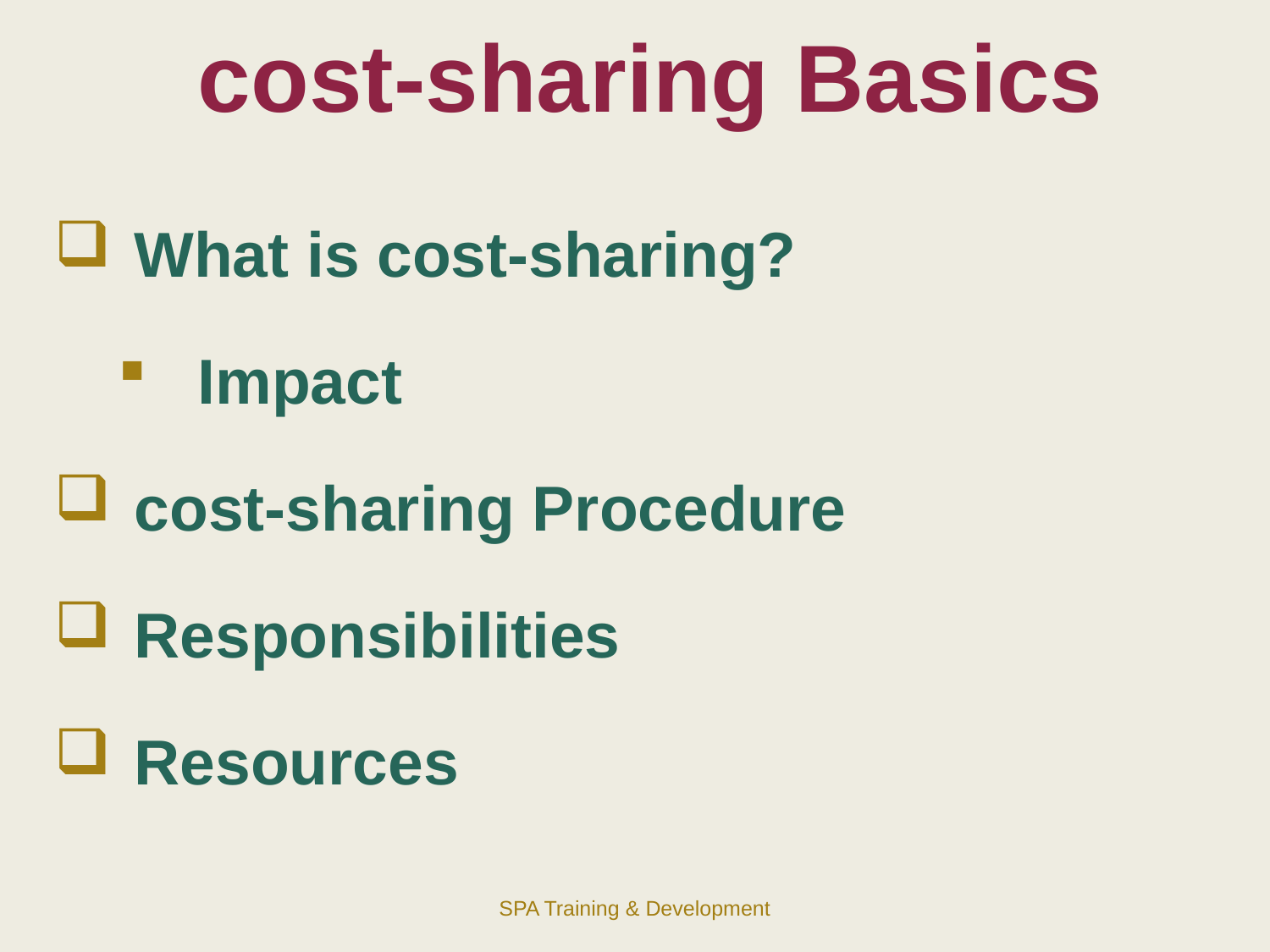

cost-sharing Basics
What is cost-sharing?
Impact
cost-sharing Procedure
Responsibilities
Resources
SPA Training & Development